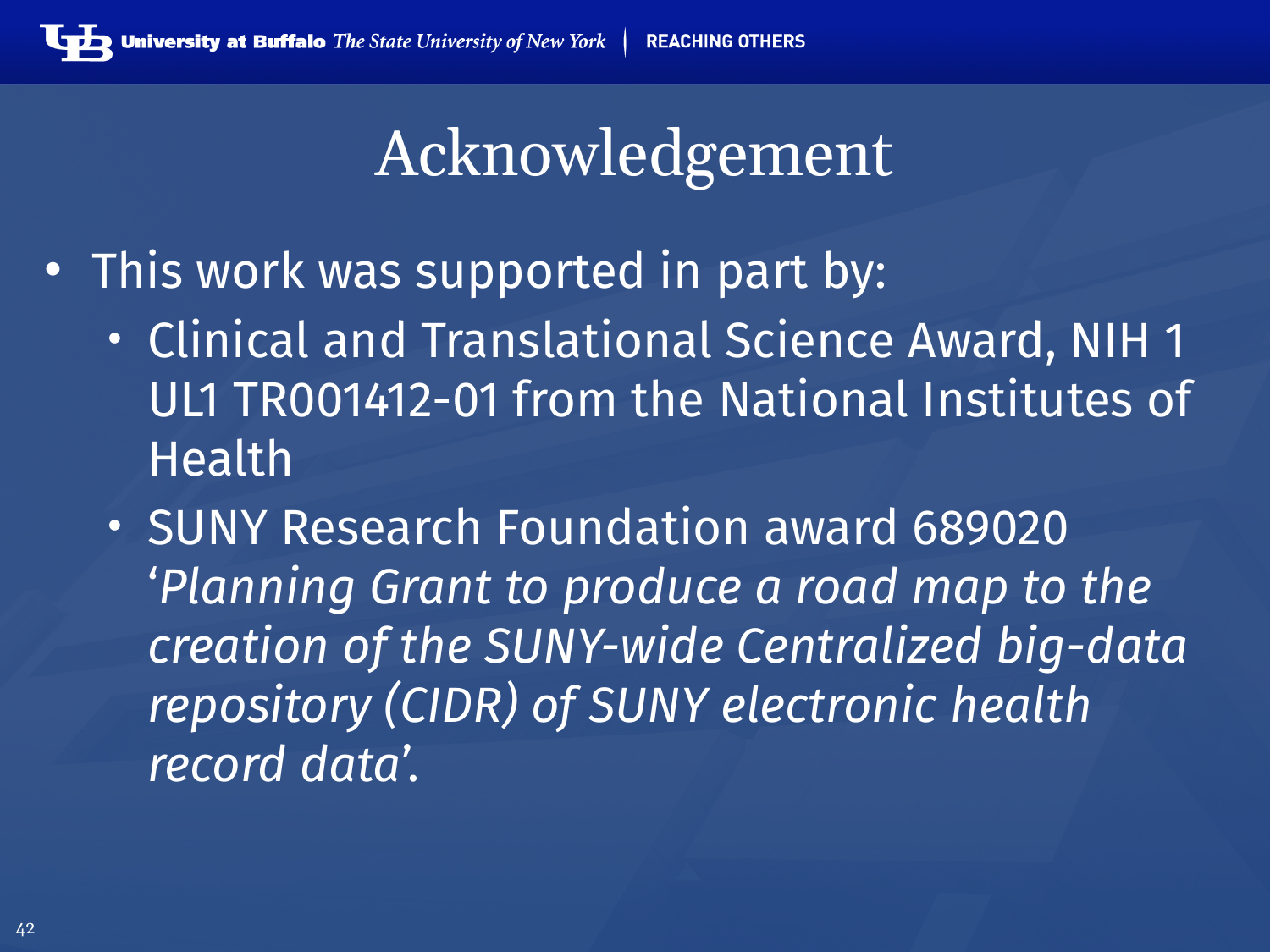

# Acknowledgement
This work was supported in part by:
Clinical and Translational Science Award, NIH 1 UL1 TR001412-01 from the National Institutes of Health
SUNY Research Foundation award 689020 ‘Planning Grant to produce a road map to the creation of the SUNY-wide Centralized big-data repository (CIDR) of SUNY electronic health record data’.